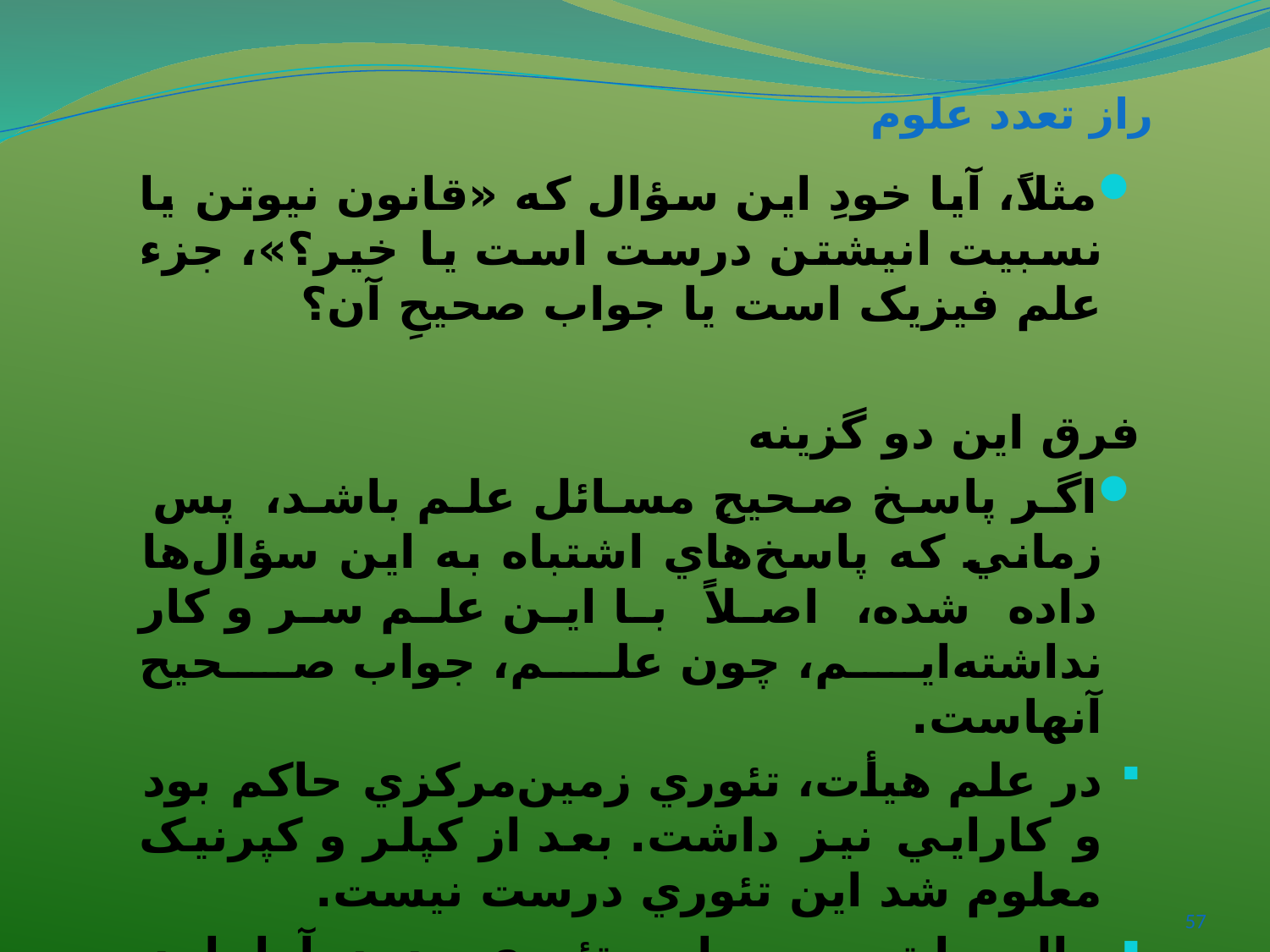

# راز تعدد علوم
مثلاً، آيا خودِ اين سؤال که «قانون نيوتن يا نسبيت انيشتن درست است يا خير؟»، جزء علم فيزيک است يا جواب صحيحِ آن؟

فرق اين دو گزينه
اگر پاسخ صحيحِ مسائل علم باشد، پس زماني که پاسخ‌هاي اشتباه به اين سؤال‌ها داده شده، اصلاً با اين علم سر و کار نداشته‌ايم، چون علم، جواب صحيح آنهاست.
در علم هيأت، تئوري زمين‌مرکزي حاکم بود و کارايي نيز داشت. بعد از کپلر و کپرنيک معلوم شد اين تئوري درست نيست.
حال، با توجه به اين تئوري جديد، آيا بايد گفت آ‌نچه قبلا مي‌گفتند اصلاً علم هيأت نبوده، بلکه اوهام بوده است، يا در علم هيأت دو نظريه وجود دارد؛ نظريه قديم که ابطال شده، و نظريه جديد که تأييد شده است؟

57